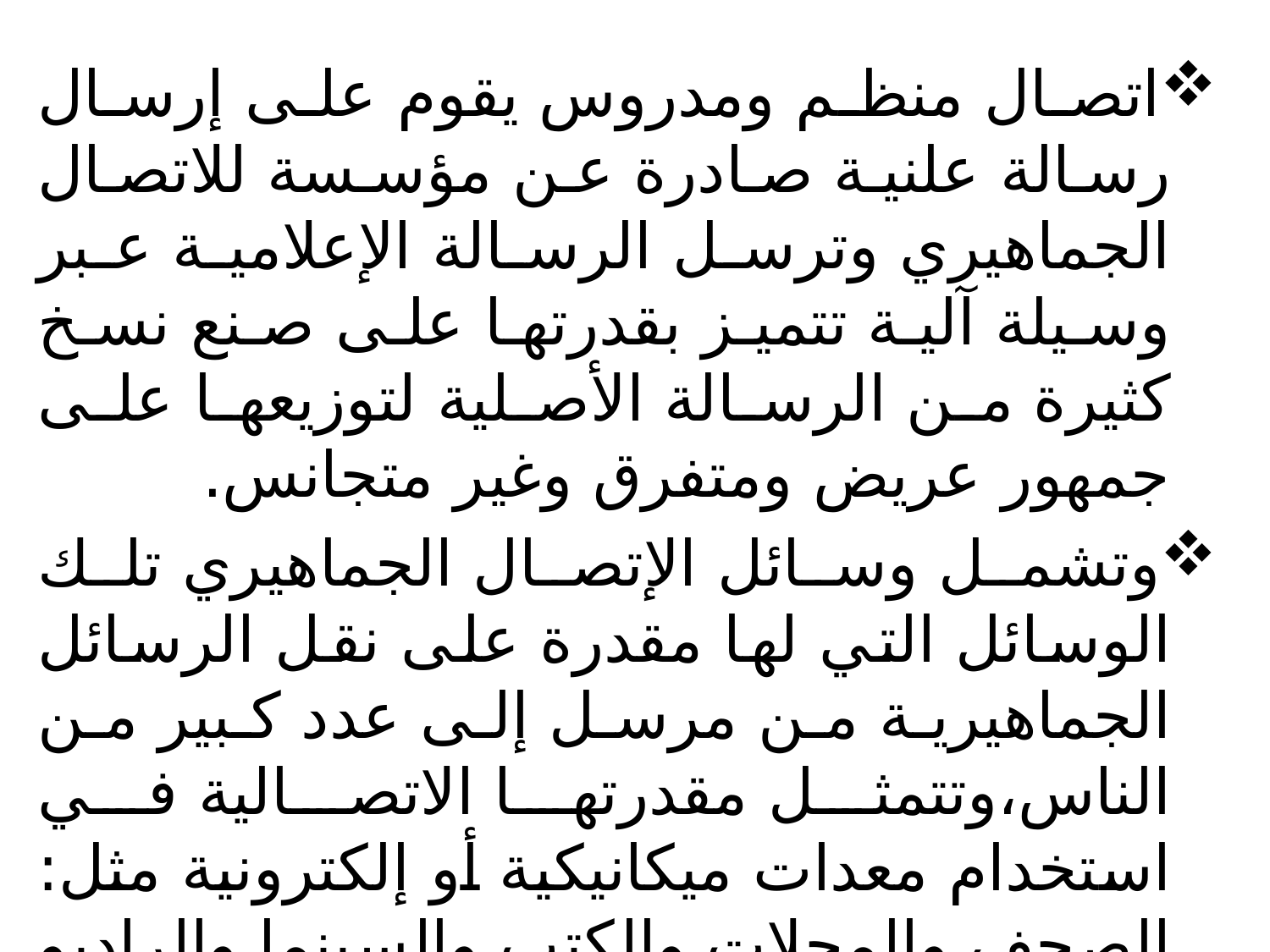

اتصال منظم ومدروس يقوم على إرسال رسالة علنية صادرة عن مؤسسة للاتصال الجماهيري وترسل الرسالة الإعلامية عبر وسيلة آلية تتميز بقدرتها على صنع نسخ كثيرة من الرسالة الأصلية لتوزيعها على جمهور عريض ومتفرق وغير متجانس.
وتشمل وسائل الإتصال الجماهيري تلك الوسائل التي لها مقدرة على نقل الرسائل الجماهيرية من مرسل إلى عدد كبير من الناس،وتتمثل مقدرتها الاتصالية في استخدام معدات ميكانيكية أو إلكترونية مثل: الصحف والمجلات والكتب والسينما والراديو والتلفزيون.